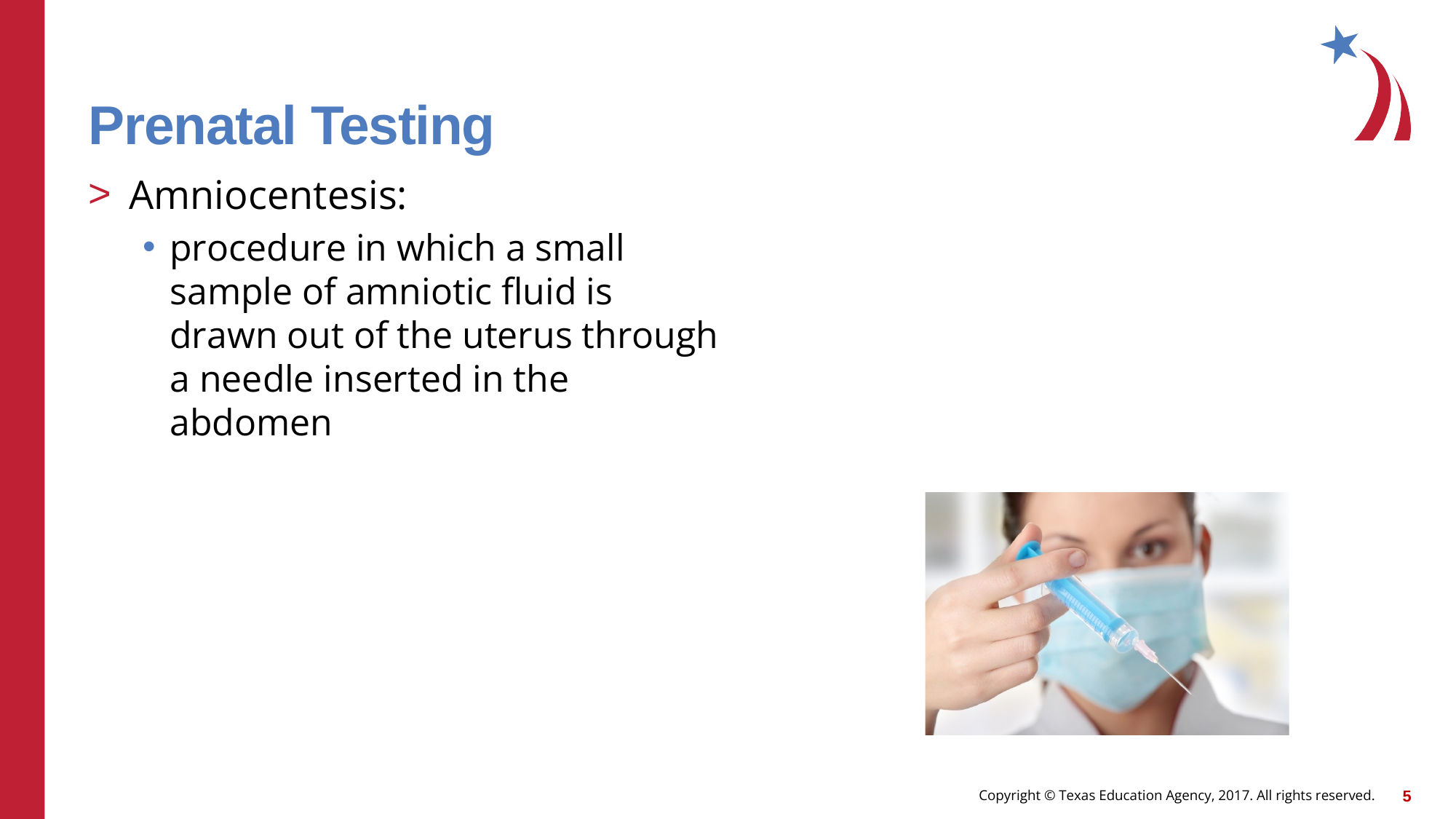

Prenatal Testing
Amniocentesis:
procedure in which a small sample of amniotic fluid is drawn out of the uterus through a needle inserted in the abdomen